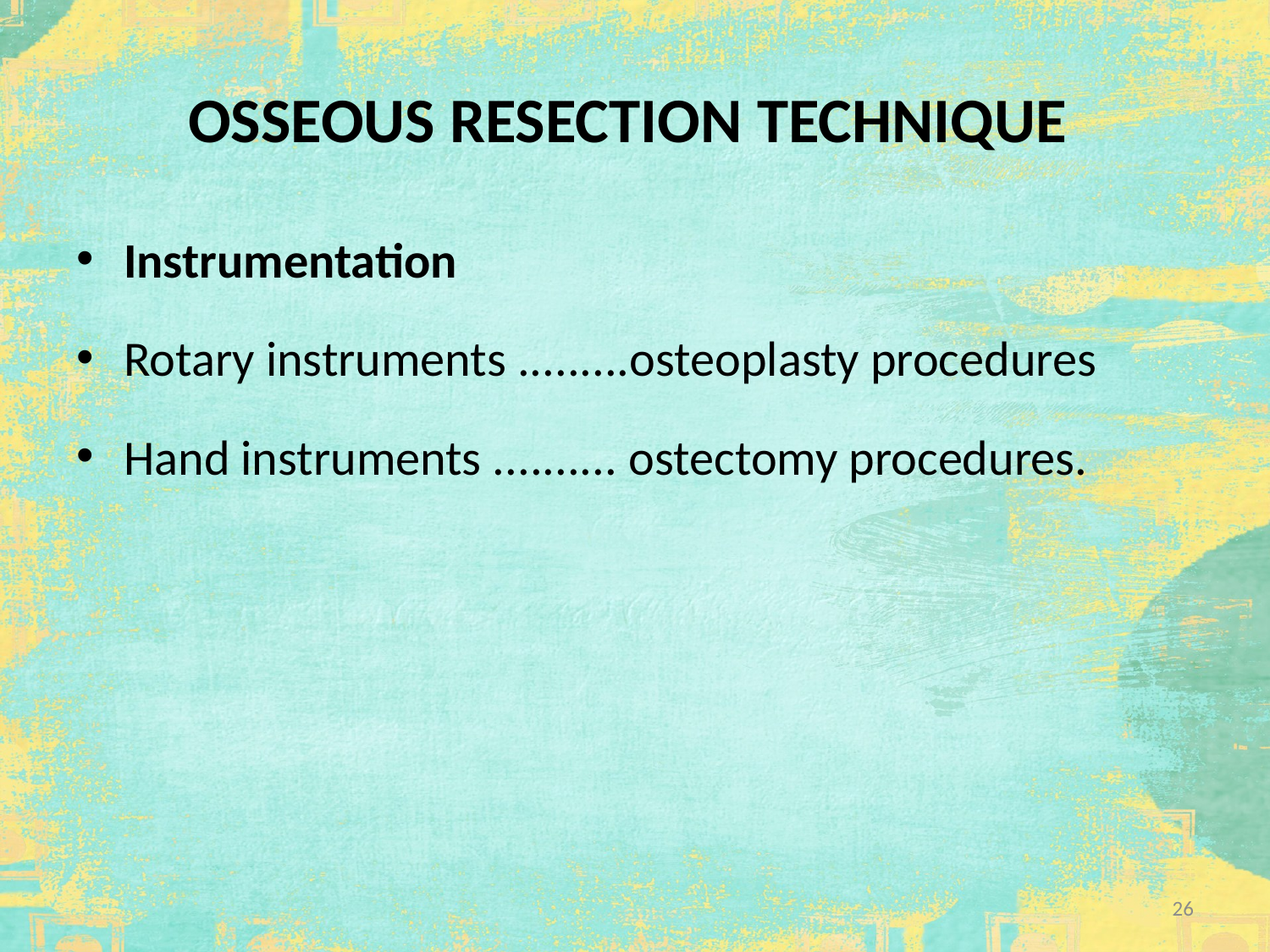

# OSSEOUS RESECTION TECHNIQUE
Instrumentation
Rotary instruments .........osteoplasty procedures
Hand instruments .......... ostectomy procedures.
26